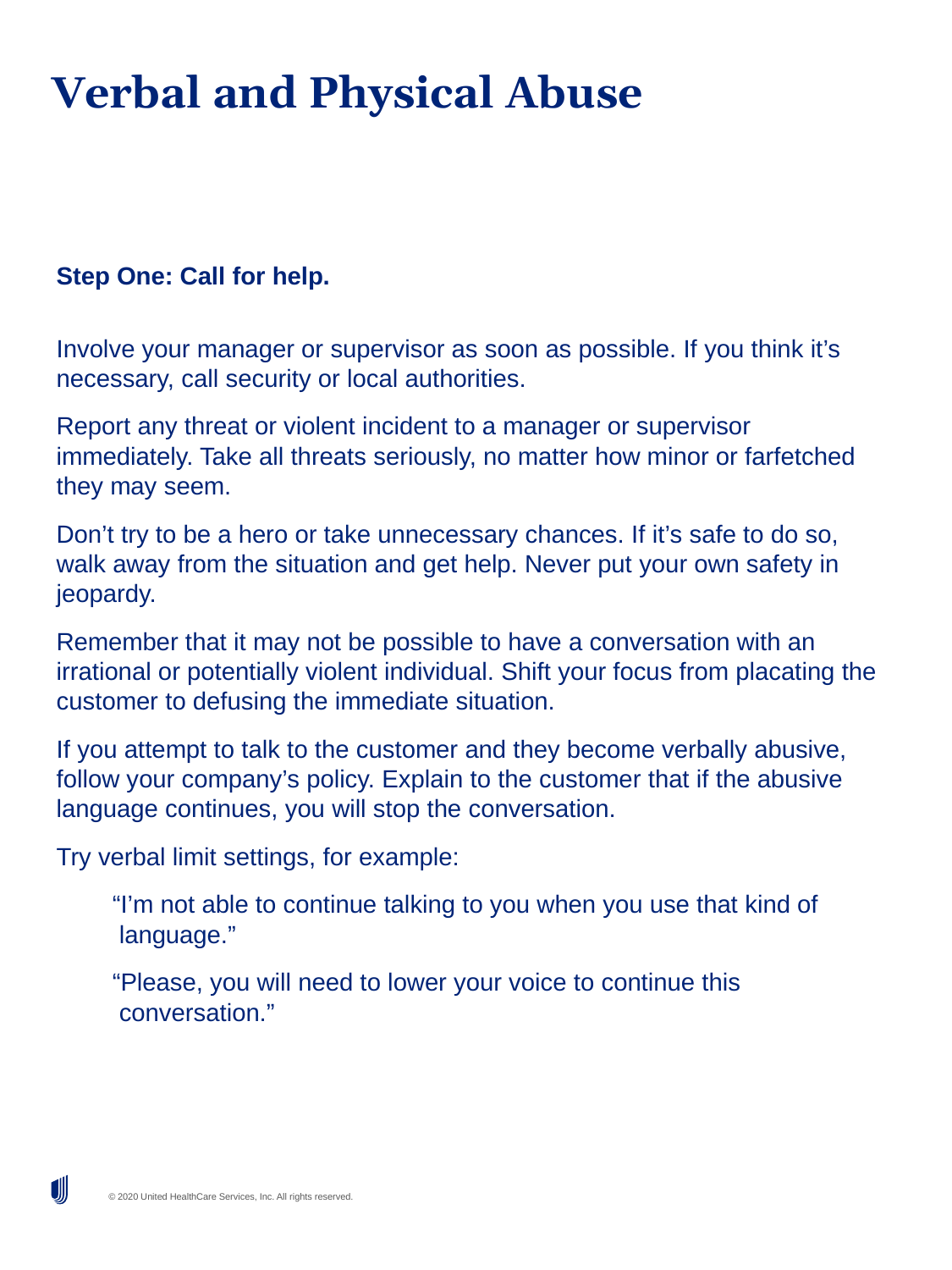

# Verbal and Physical Abuse
Step One: Call for help.

Involve your manager or supervisor as soon as possible. If you think it’s necessary, call security or local authorities.
Report any threat or violent incident to a manager or supervisor immediately. Take all threats seriously, no matter how minor or farfetched they may seem.
Don’t try to be a hero or take unnecessary chances. If it’s safe to do so, walk away from the situation and get help. Never put your own safety in jeopardy.
Remember that it may not be possible to have a conversation with an irrational or potentially violent individual. Shift your focus from placating the customer to defusing the immediate situation.
If you attempt to talk to the customer and they become verbally abusive, follow your company’s policy. Explain to the customer that if the abusive language continues, you will stop the conversation.
Try verbal limit settings, for example:
“I’m not able to continue talking to you when you use that kind of language.”
“Please, you will need to lower your voice to continue this conversation.”